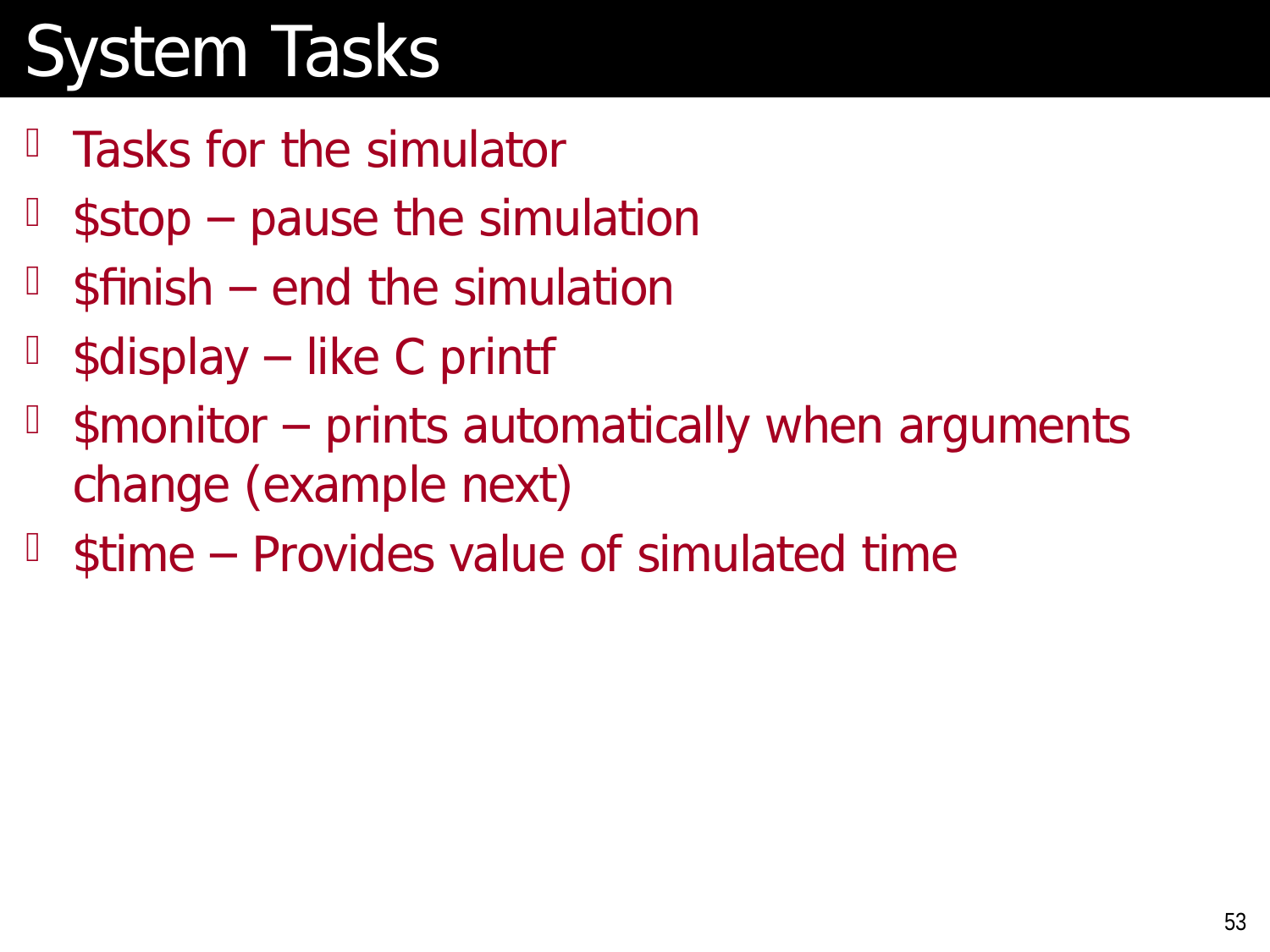

# System Tasks
Tasks for the simulator
$stop – pause the simulation
$finish – end the simulation
$display – like C printf
$monitor – prints automatically when arguments change (example next)
$time – Provides value of simulated time
53